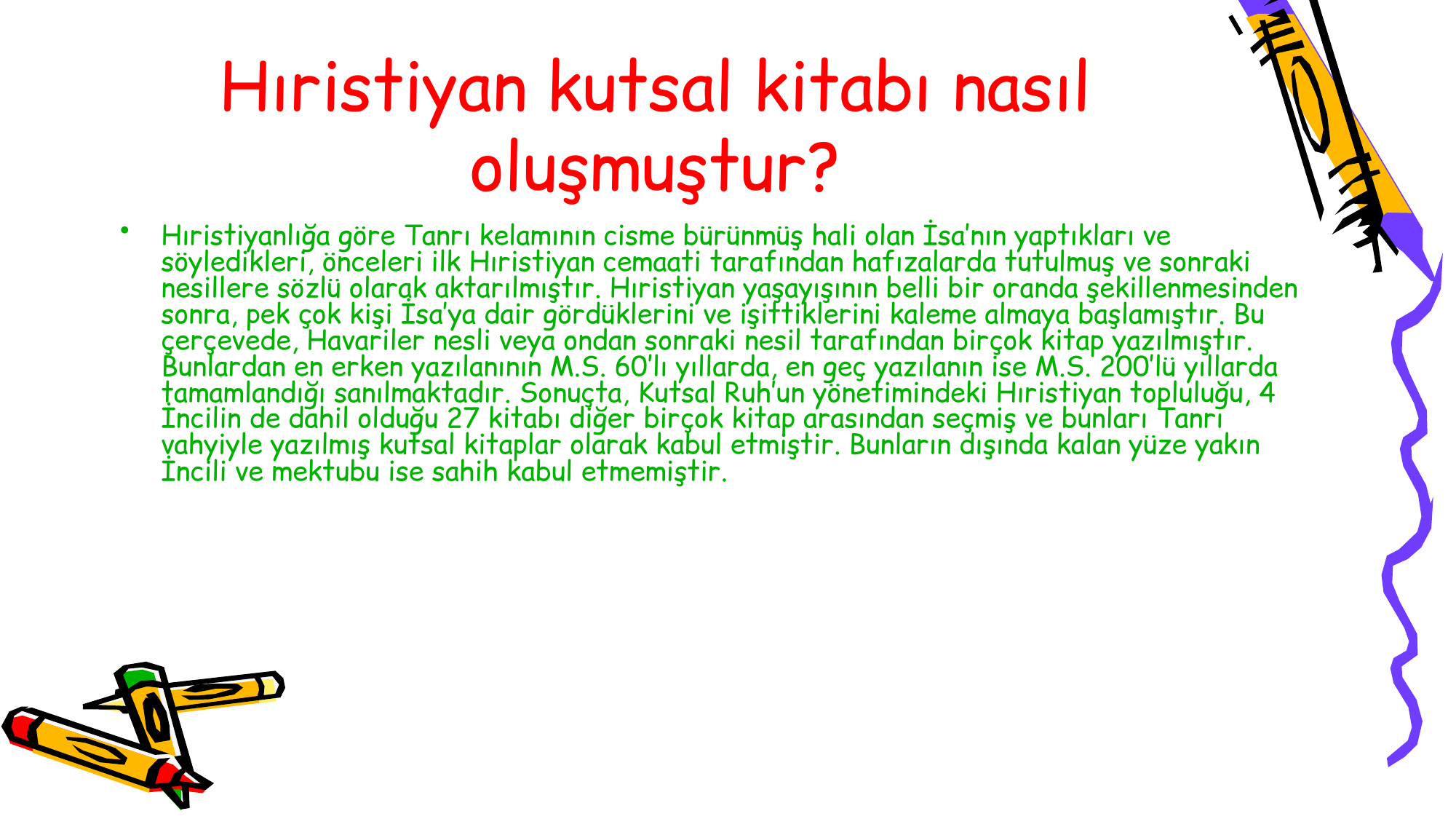

# Hıristiyan kutsal kitabı nasıl oluşmuştur?
Hıristiyanlığa göre Tanrı kelamının cisme bürünmüş hali olan İsa’nın yaptıkları ve söyledikleri, önceleri ilk Hıristiyan cemaati tarafından hafızalarda tutulmuş ve sonraki nesillere sözlü olarak aktarılmıştır. Hıristiyan yaşayışının belli bir oranda şekillenmesinden sonra, pek çok kişi İsa’ya dair gördüklerini ve işittiklerini kaleme almaya başlamıştır. Bu çerçevede, Havariler nesli veya ondan sonraki nesil tarafından birçok kitap yazılmıştır. Bunlardan en erken yazılanının M.S. 60’lı yıllarda, en geç yazılanın ise M.S. 200’lü yıllarda tamamlandığı sanılmaktadır. Sonuçta, Kutsal Ruh’un yönetimindeki Hıristiyan topluluğu, 4 İncilin de dahil olduğu 27 kitabı diğer birçok kitap arasından seçmiş ve bunları Tanrı vahyiyle yazılmış kutsal kitaplar olarak kabul etmiştir. Bunların dışında kalan yüze yakın İncili ve mektubu ise sahih kabul etmemiştir.